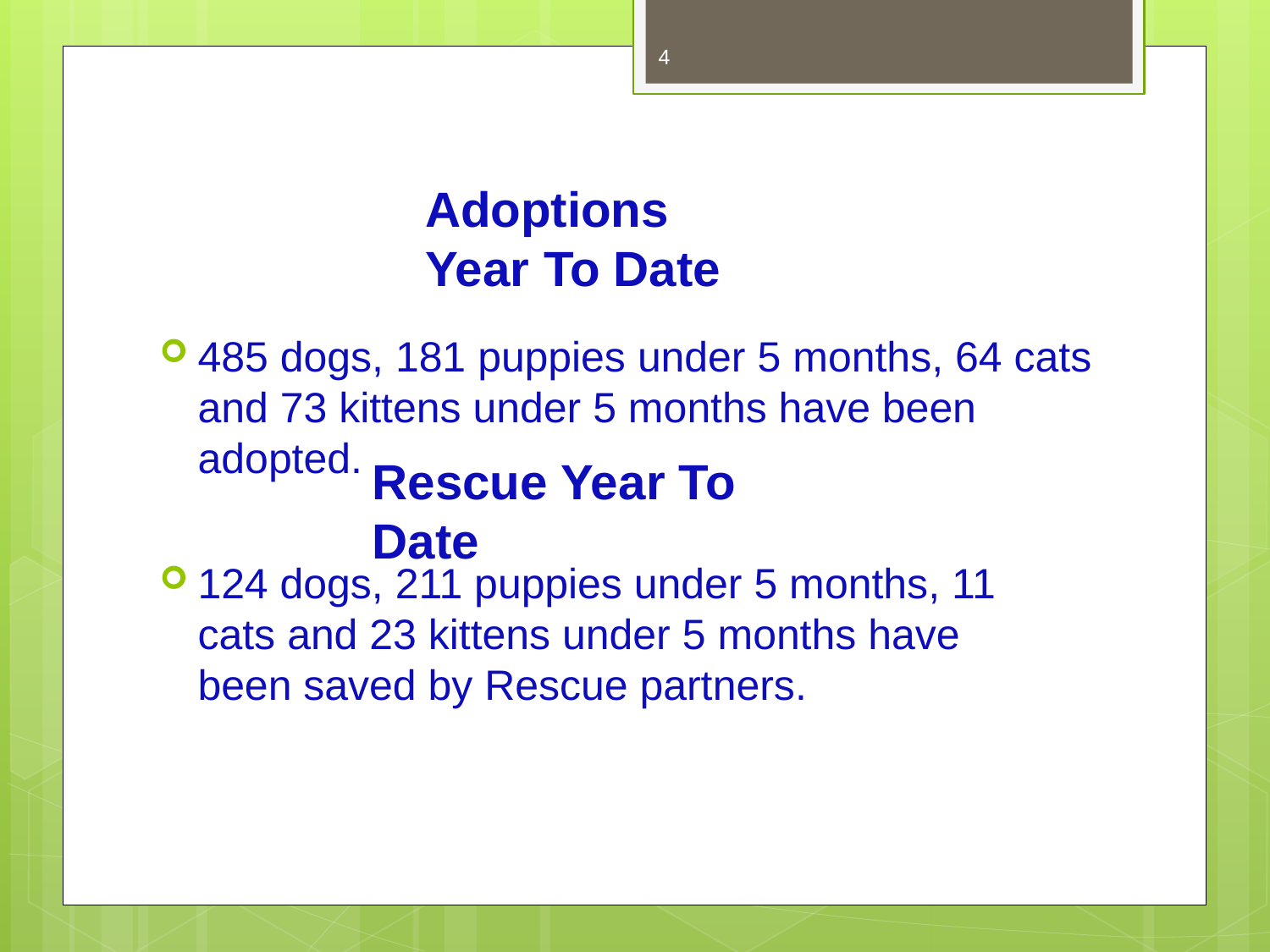

4
Adoptions Year To Date

485 dogs, 181 puppies under 5 months, 64 cats and 73 kittens under 5 months have been adopted.
Rescue Year To Date
124 dogs, 211 puppies under 5 months, 11 cats and 23 kittens under 5 months have been saved by Rescue partners.